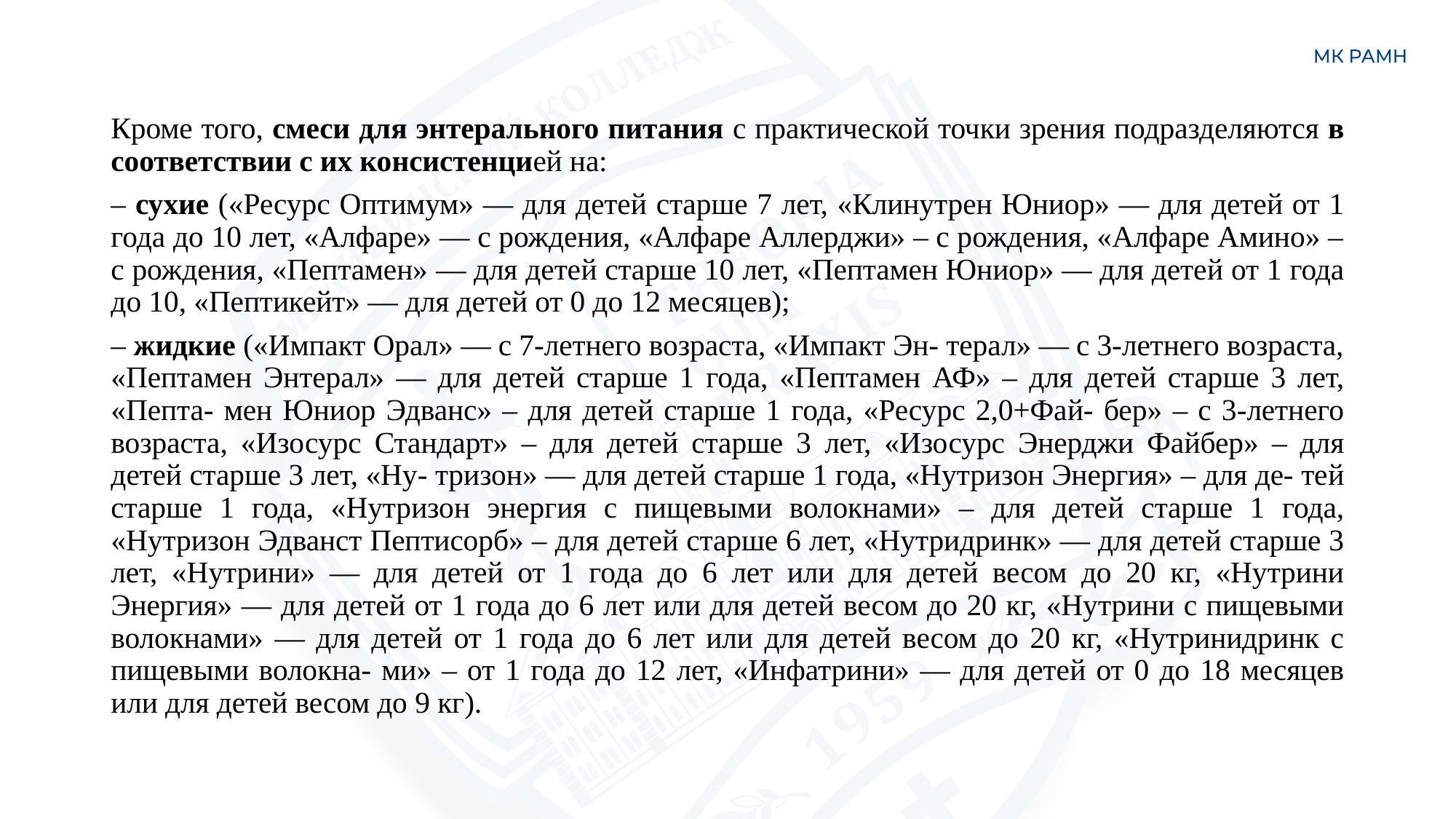

Кроме того, смеси для энтерального питания с практической точки зрения подразделяются в соответствии с их консистенцией на:
– сухие («Ресурс Оптимум» — для детей cтарше 7 лет, «Клинутрен Юниор» — для детей от 1 года до 10 лет, «Алфаре» — с рождения, «Алфаре Аллерджи» – с рождения, «Алфаре Амино» – с рождения, «Пептамен» — для детей старше 10 лет, «Пептамен Юниор» — для детей от 1 года до 10, «Пептикейт» — для детей от 0 до 12 месяцев);
– жидкие («Импакт Орал» — с 7-летнего возраста, «Импакт Эн- терал» — с 3-летнего возраста, «Пептамен Энтерал» — для детей старше 1 года, «Пептамен АФ» – для детей старше 3 лет, «Пепта- мен Юниор Эдванс» – для детей старше 1 года, «Ресурс 2,0+Фай- бер» – с 3-летнего возраста, «Изосурс Стандарт» – для детей старше 3 лет, «Изосурс Энерджи Файбер» – для детей старше 3 лет, «Ну- тризон» — для детей старше 1 года, «Нутризон Энергия» – для де- тей старше 1 года, «Нутризон энергия с пищевыми волокнами» – для детей старше 1 года, «Нутризон Эдванст Пептисорб» – для детей старше 6 лет, «Нутридринк» — для детей старше 3 лет, «Нутрини» — для детей от 1 года до 6 лет или для детей весом до 20 кг, «Нутрини Энергия» — для детей от 1 года до 6 лет или для детей весом до 20 кг, «Нутрини с пищевыми волокнами» — для детей от 1 года до 6 лет или для детей весом до 20 кг, «Нутринидринк с пищевыми волокна- ми» – от 1 года до 12 лет, «Инфатрини» — для детей от 0 до 18 месяцев или для детей весом до 9 кг).